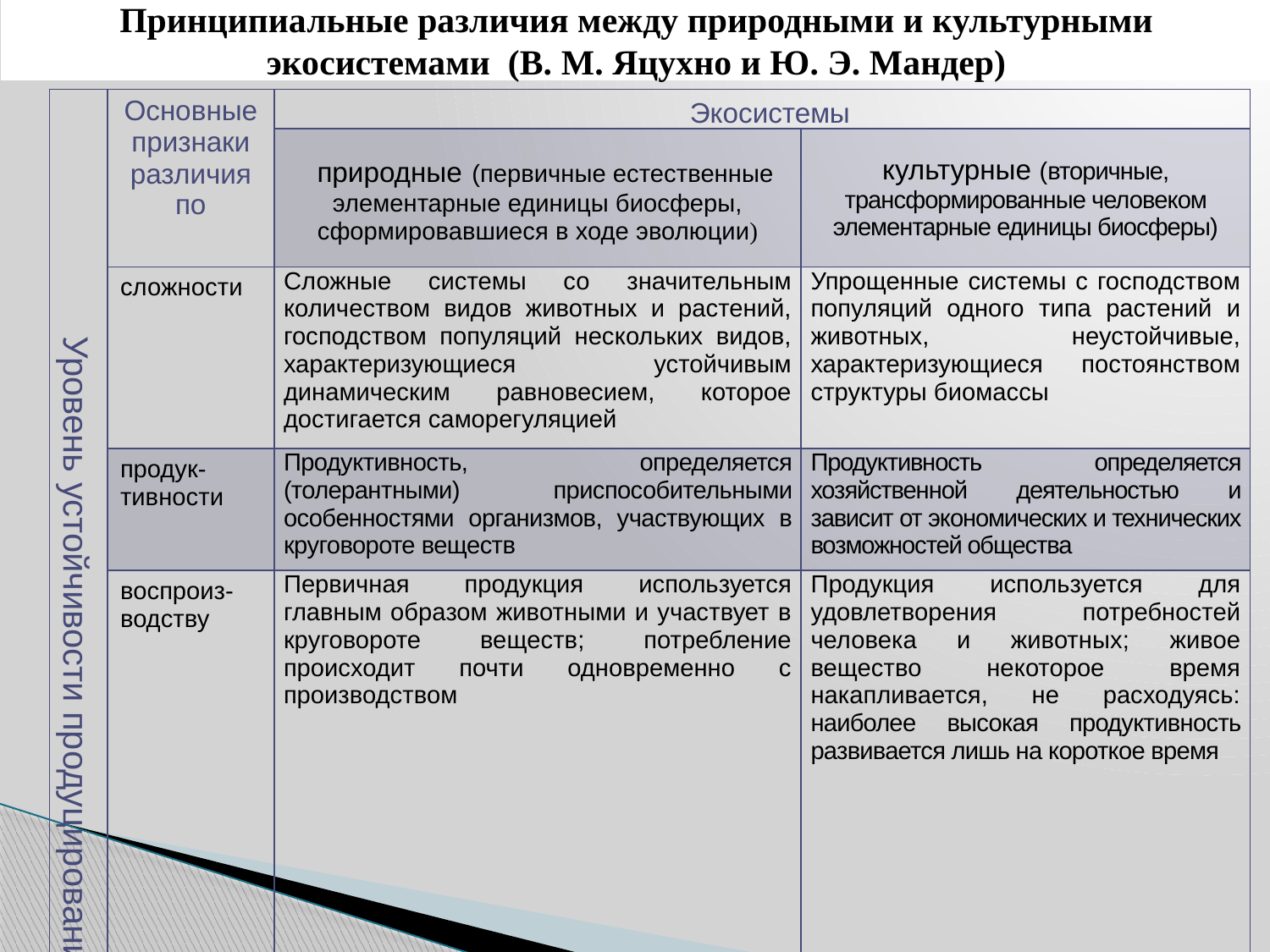

# Принципиальные различия между природными и культурными экосистемами  (В. М. Яцухно и Ю. Э. Мандер)
| Уровень устойчивости продуцирования | Основные признаки различия по | Экосистемы |  |
| --- | --- | --- | --- |
|  |  | природные (первичные естественные элементарные единицы биосферы, сформировавшиеся в ходе эволюции) | культурные (вторичные, трансформированные человеком элементарные единицы биосферы) |
|  | сложности | Сложные системы со значительным количеством видов животных и растений, господством популяций нескольких видов, характеризующиеся устойчивым динамическим равновесием, которое достигается саморегуляцией | Упрощенные системы с господством популяций одного типа растений и животных, неустойчивые, характеризующиеся постоянством структуры биомассы |
|  | продук-тивности | Продуктивность, определяется (толерантными) приспособительными особенностями организмов, участвующих в круговороте веществ | Продуктивность определяется хозяйственной деятельностью и зависит от экономических и технических возможностей общества |
|  | воспроиз-водству | Первичная продукция используется главным образом животными и участвует в круговороте веществ; потребление происходит почти одновременно с производством | Продукция используется для удовлетворения потребностей человека и животных; живое вещество некоторое время накапливается, не расходуясь: наиболее высокая продуктивность развивается лишь на короткое время |
|  | устойчи-вости | Устойчивые | Слабо- и неустойчивые |